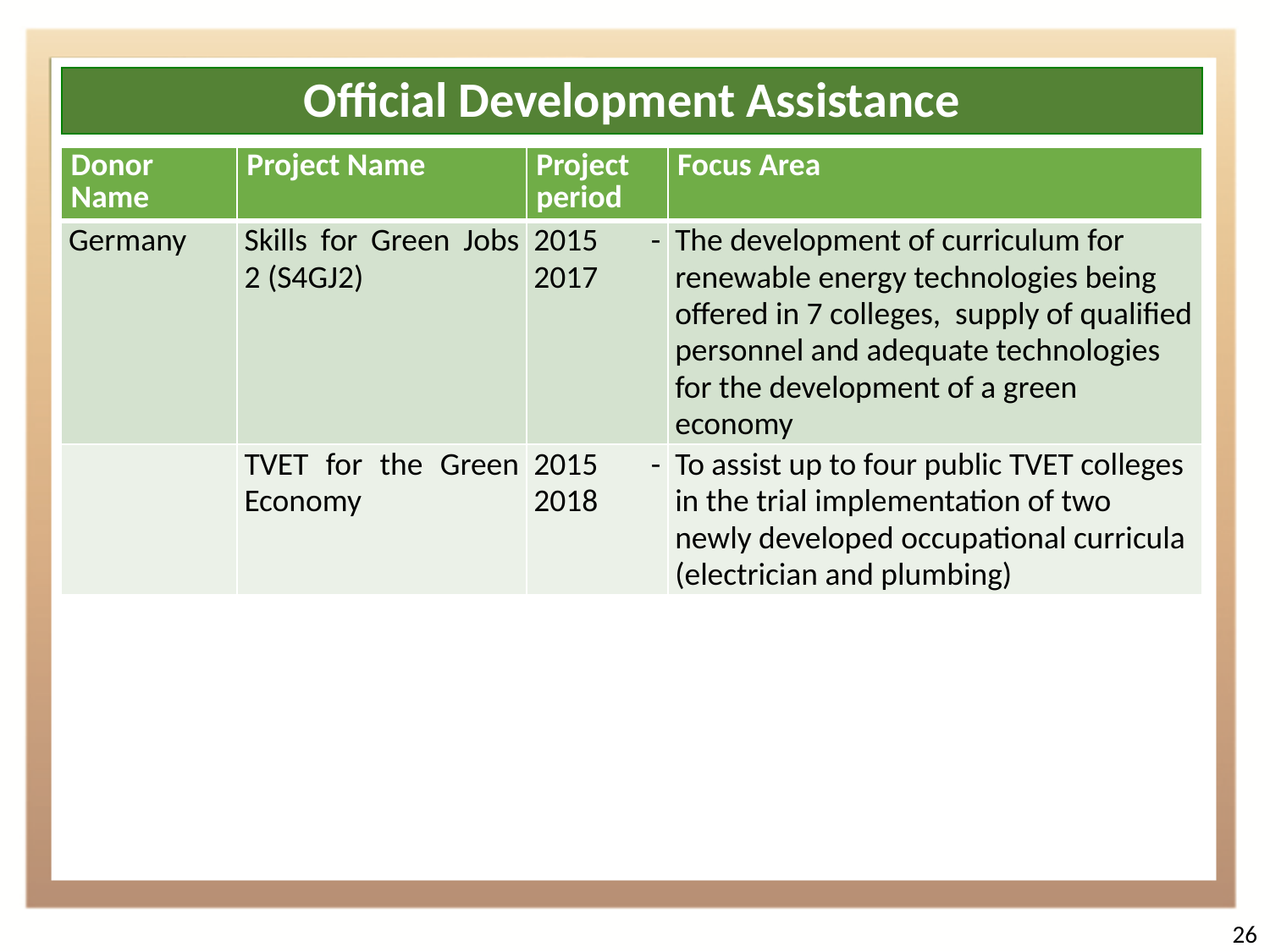

Official Development Assistance
| Donor Name | Project Name | Project period | Focus Area |
| --- | --- | --- | --- |
| Germany | Skills for Green Jobs 2 (S4GJ2) | 2015 - 2017 | The development of curriculum for renewable energy technologies being offered in 7 colleges, supply of qualified personnel and adequate technologies for the development of a green economy |
|  | TVET for the Green Economy | 2015 - 2018 | To assist up to four public TVET colleges in the trial implementation of two newly developed occupational curricula (electrician and plumbing) |

26